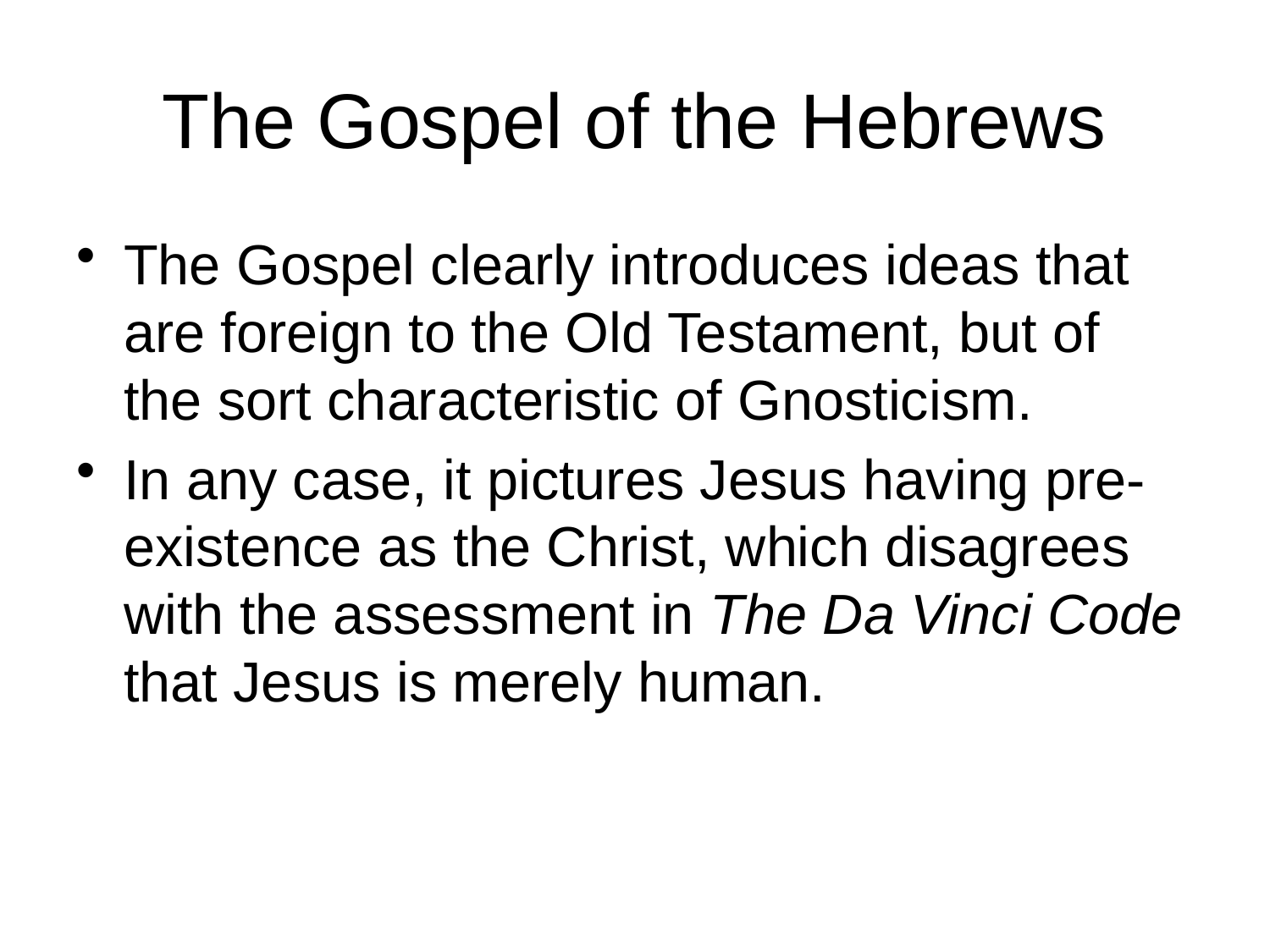

# The Gospel of the Hebrews
The Gospel clearly introduces ideas that are foreign to the Old Testament, but of the sort characteristic of Gnosticism.
In any case, it pictures Jesus having pre-existence as the Christ, which disagrees with the assessment in The Da Vinci Code that Jesus is merely human.